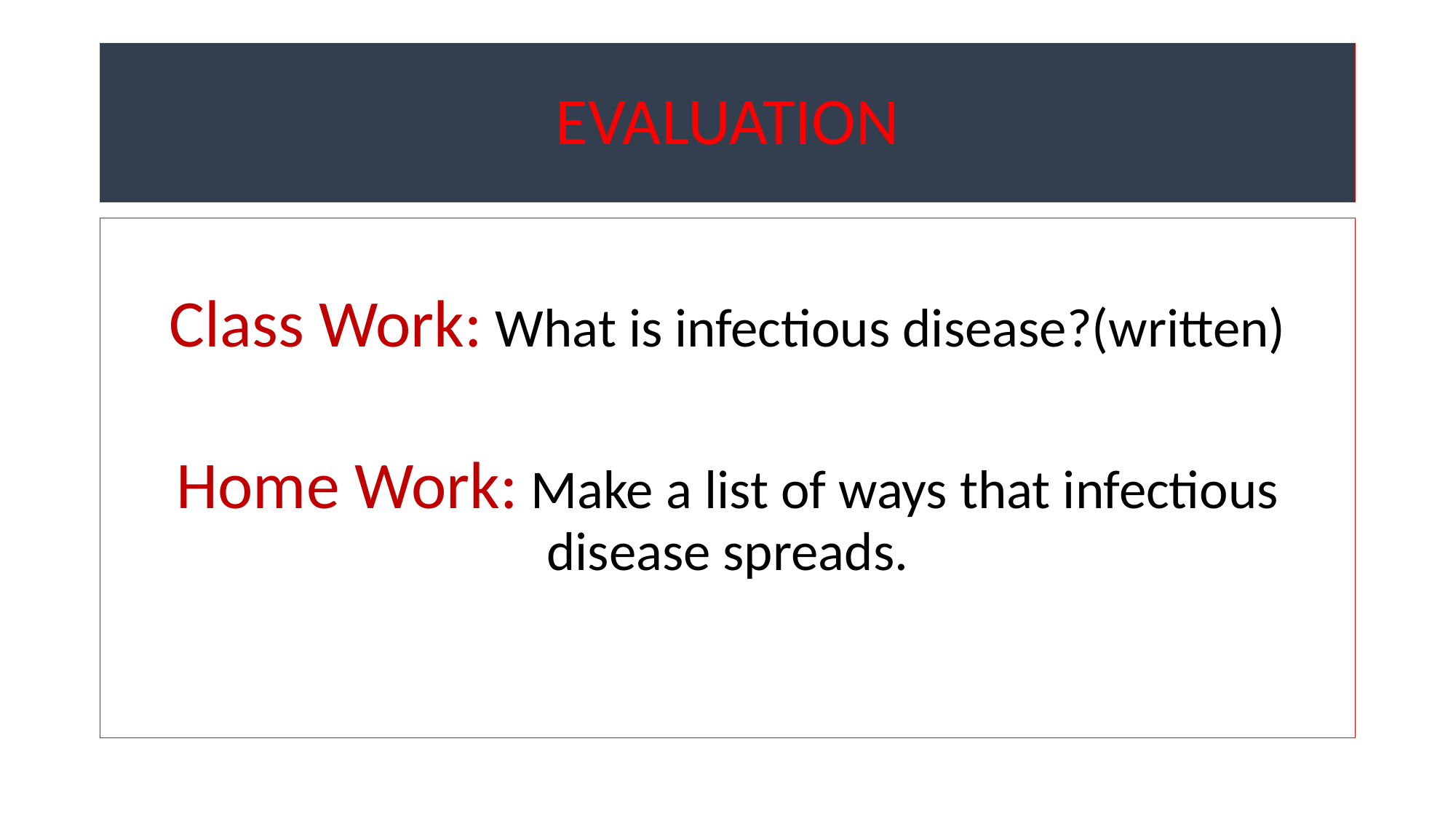

# EVALUATION

Class Work: What is infectious disease?(written)

Home Work: Make a list of ways that infectious disease spreads.